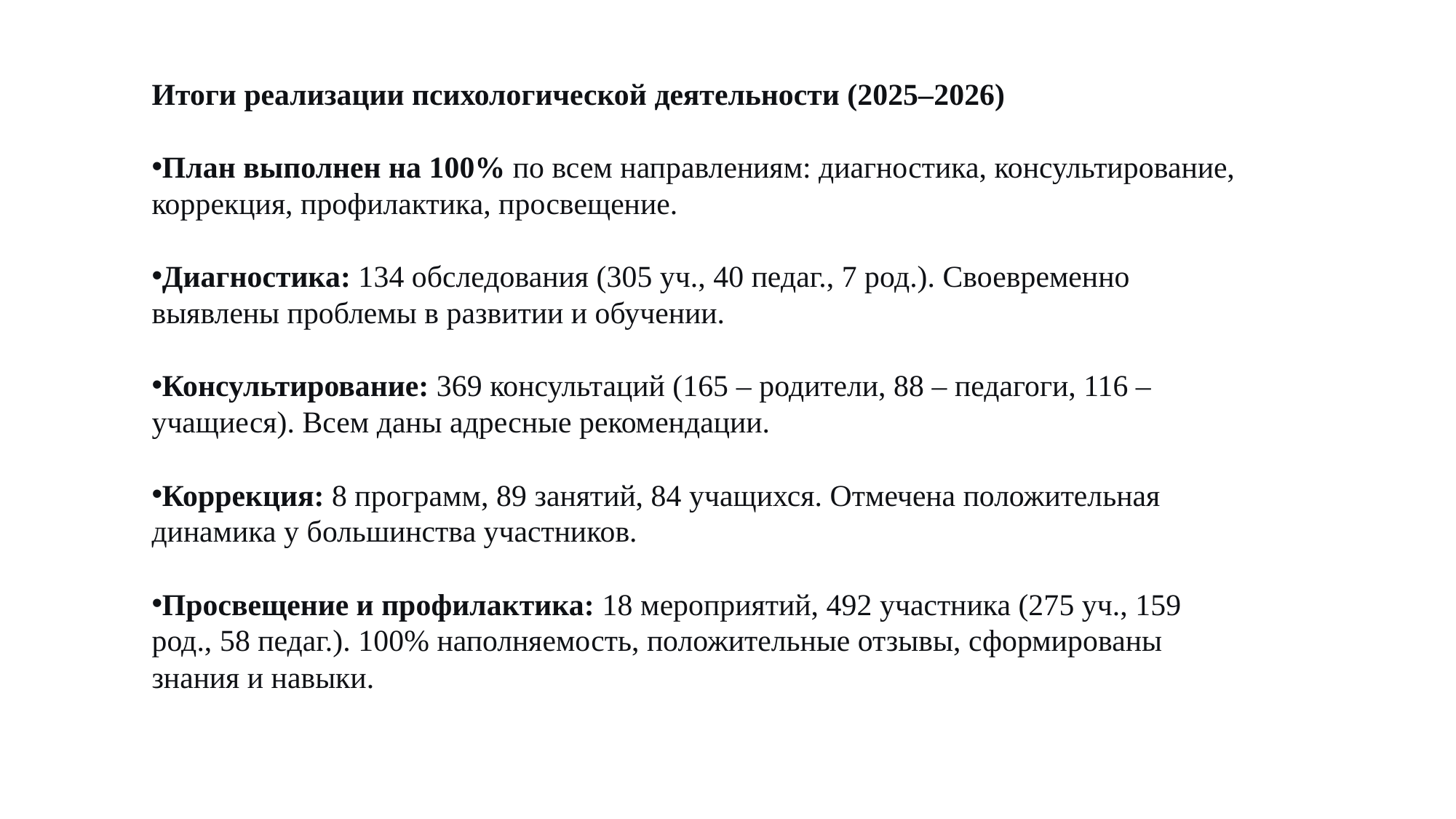

Итоги реализации психологической деятельности (2025–2026)

План выполнен на 100% по всем направлениям: диагностика, консультирование, коррекция, профилактика, просвещение.

Диагностика: 134 обследования (305 уч., 40 педаг., 7 род.). Своевременно выявлены проблемы в развитии и обучении.

Консультирование: 369 консультаций (165 – родители, 88 – педагоги, 116 – учащиеся). Всем даны адресные рекомендации.

Коррекция: 8 программ, 89 занятий, 84 учащихся. Отмечена положительная динамика у большинства участников.

Просвещение и профилактика: 18 мероприятий, 492 участника (275 уч., 159 род., 58 педаг.). 100% наполняемость, положительные отзывы, сформированы знания и навыки.

#